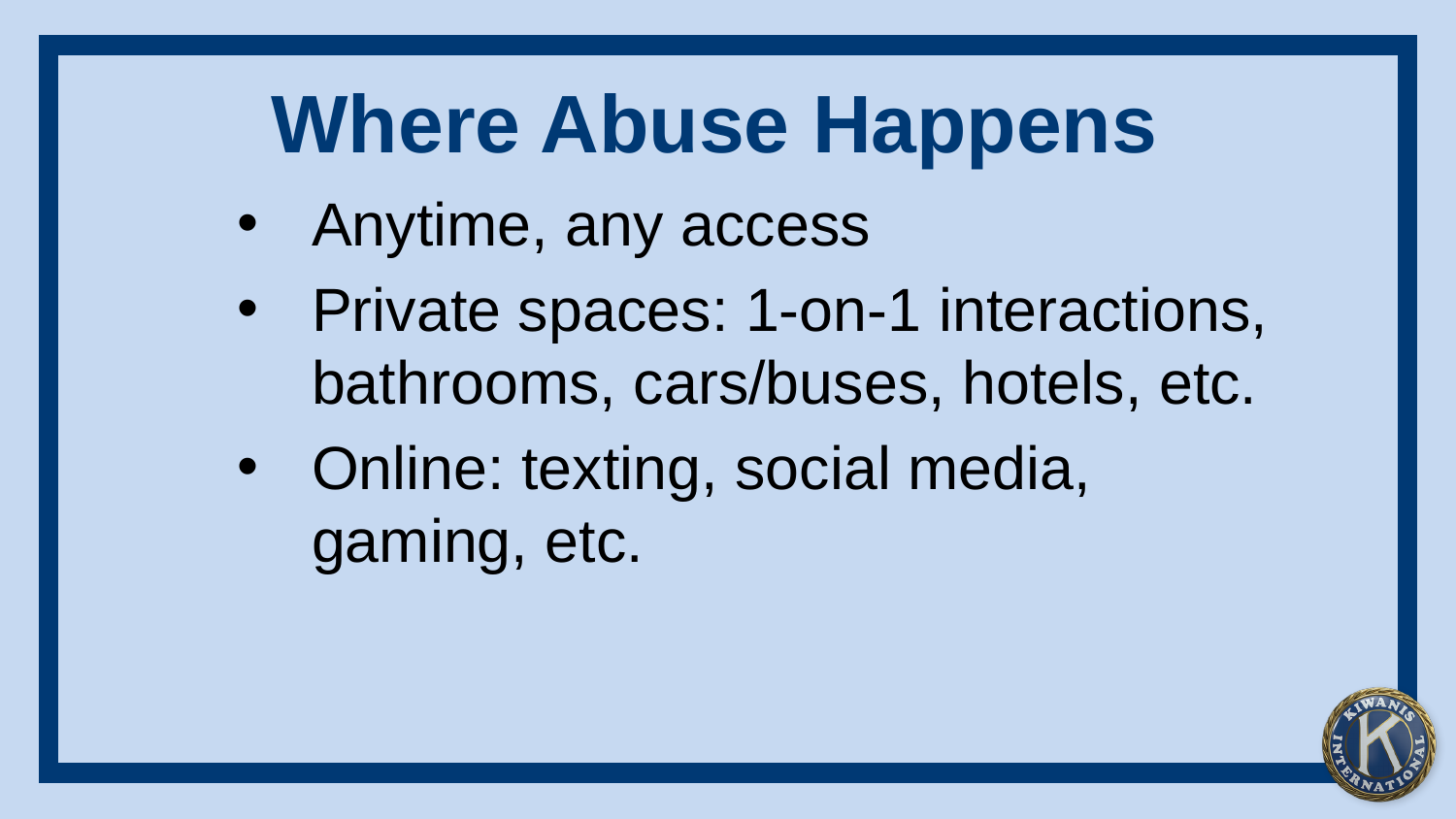

# Where Abuse Happens
Anytime, any access
Private spaces: 1-on-1 interactions, bathrooms, cars/buses, hotels, etc.
Online: texting, social media, gaming, etc.